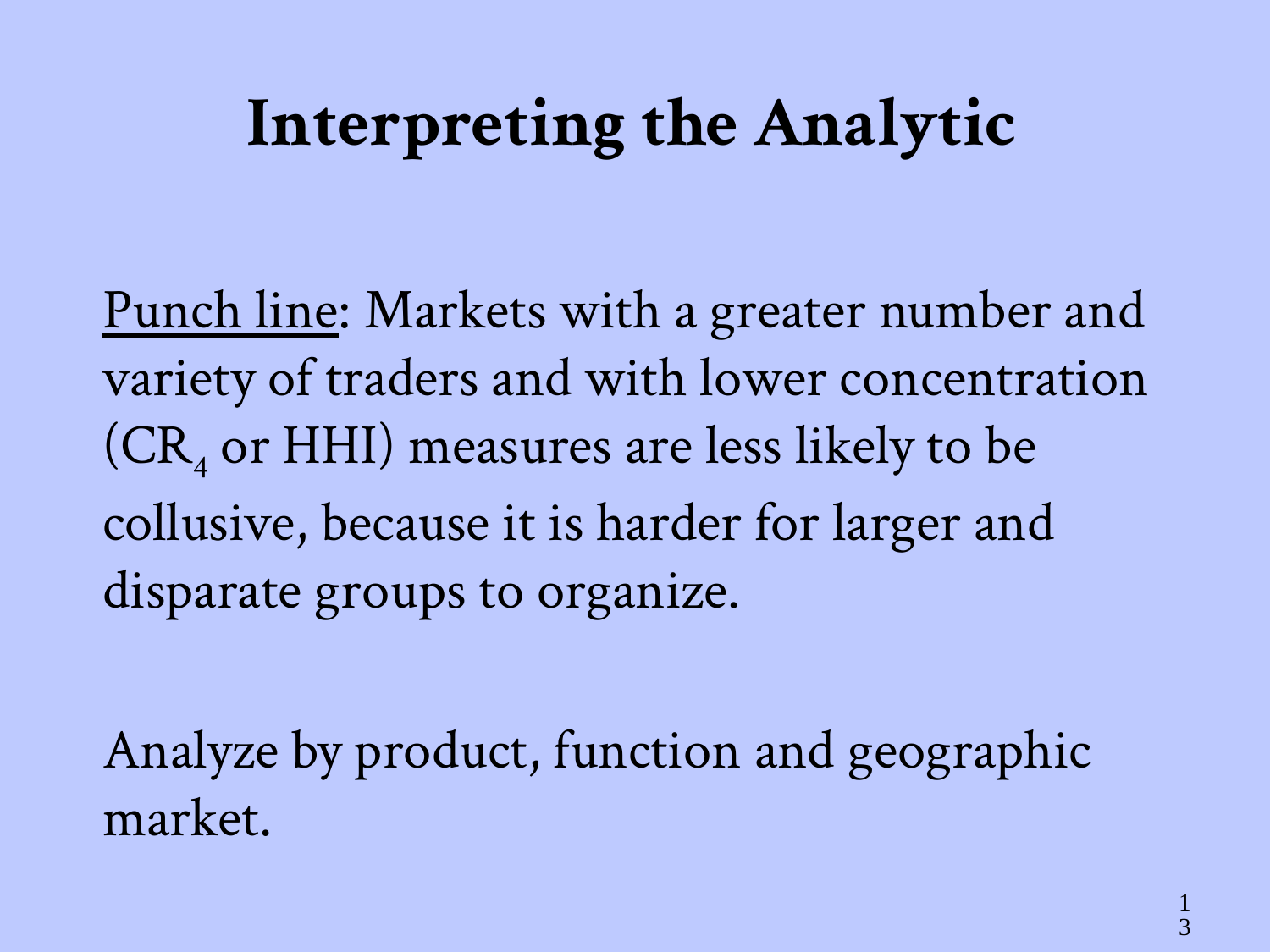

# Interpreting the Analytic
	Punch line: Markets with a greater number and variety of traders and with lower concentration (CR4 or HHI) measures are less likely to be collusive, because it is harder for larger and disparate groups to organize.

	Analyze by product, function and geographic market.

13